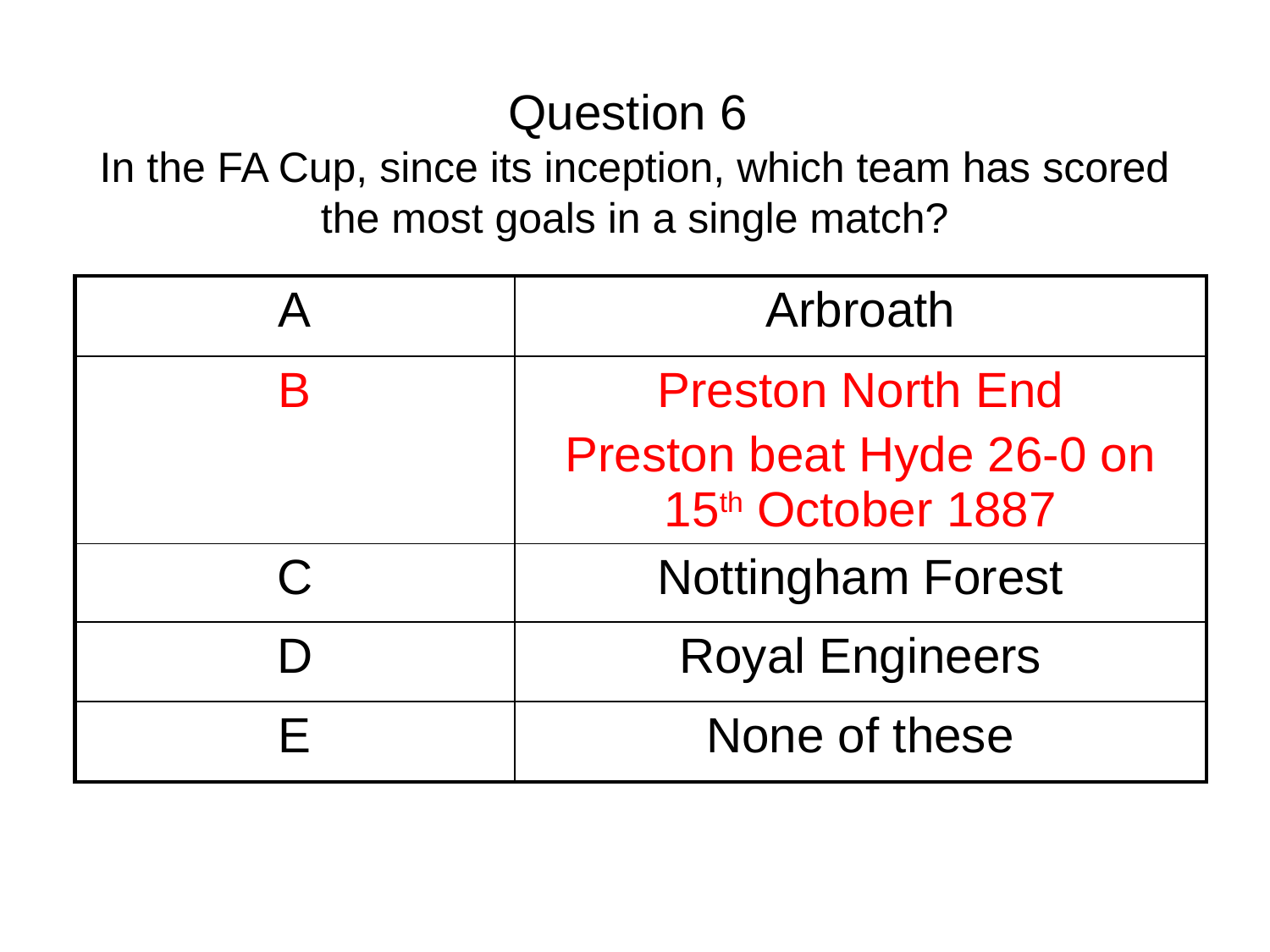

# Question 6 In the FA Cup, since its inception, which team has scored the most goals in a single match?
| A | Arbroath |
| --- | --- |
| B | Preston North End Preston beat Hyde 26-0 on 15th October 1887 |
| C | Nottingham Forest |
| D | Royal Engineers |
| E | None of these |